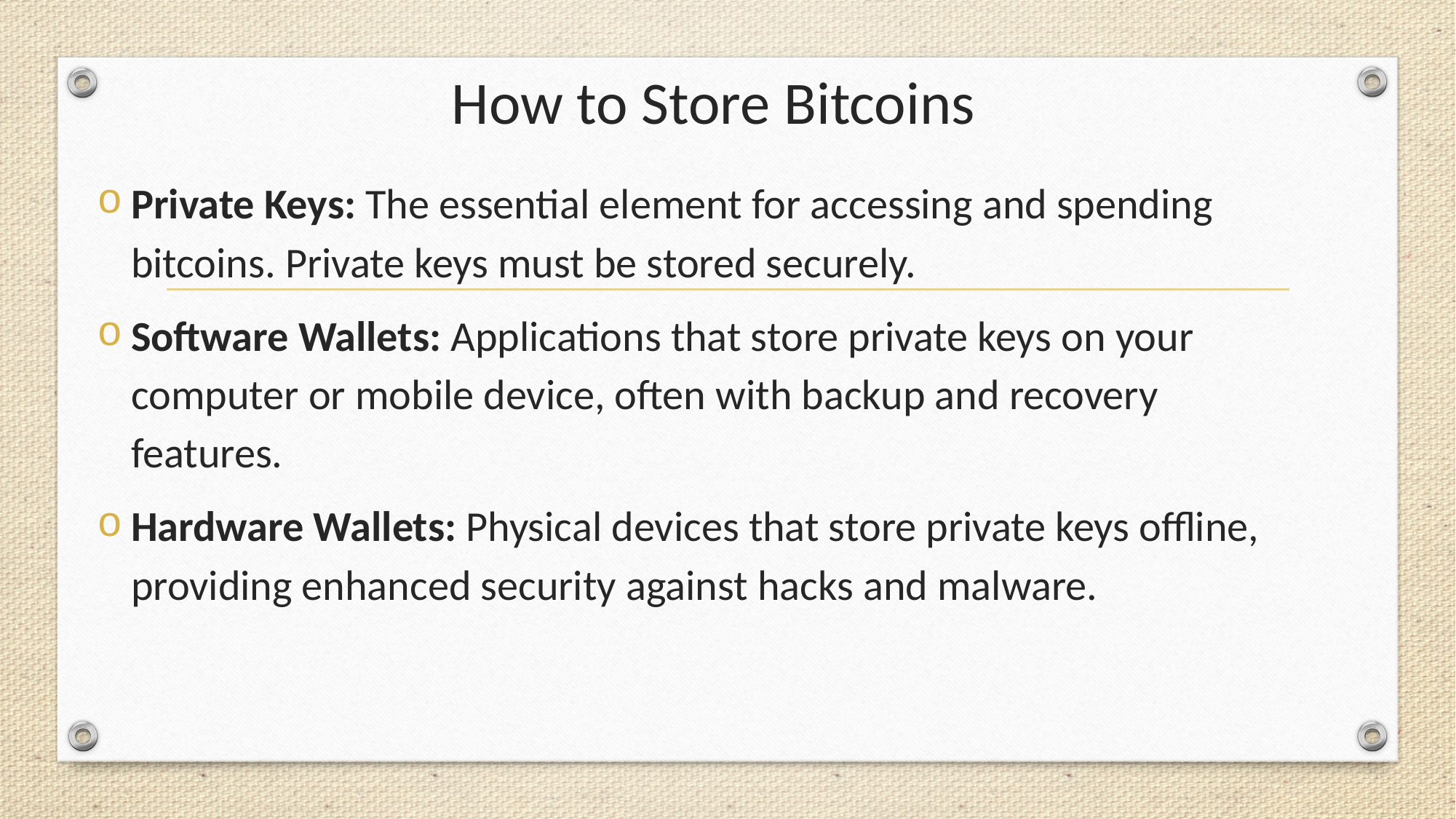

# How to Store Bitcoins
Private Keys: The essential element for accessing and spending bitcoins. Private keys must be stored securely.
Software Wallets: Applications that store private keys on your computer or mobile device, often with backup and recovery features.
Hardware Wallets: Physical devices that store private keys offline, providing enhanced security against hacks and malware.